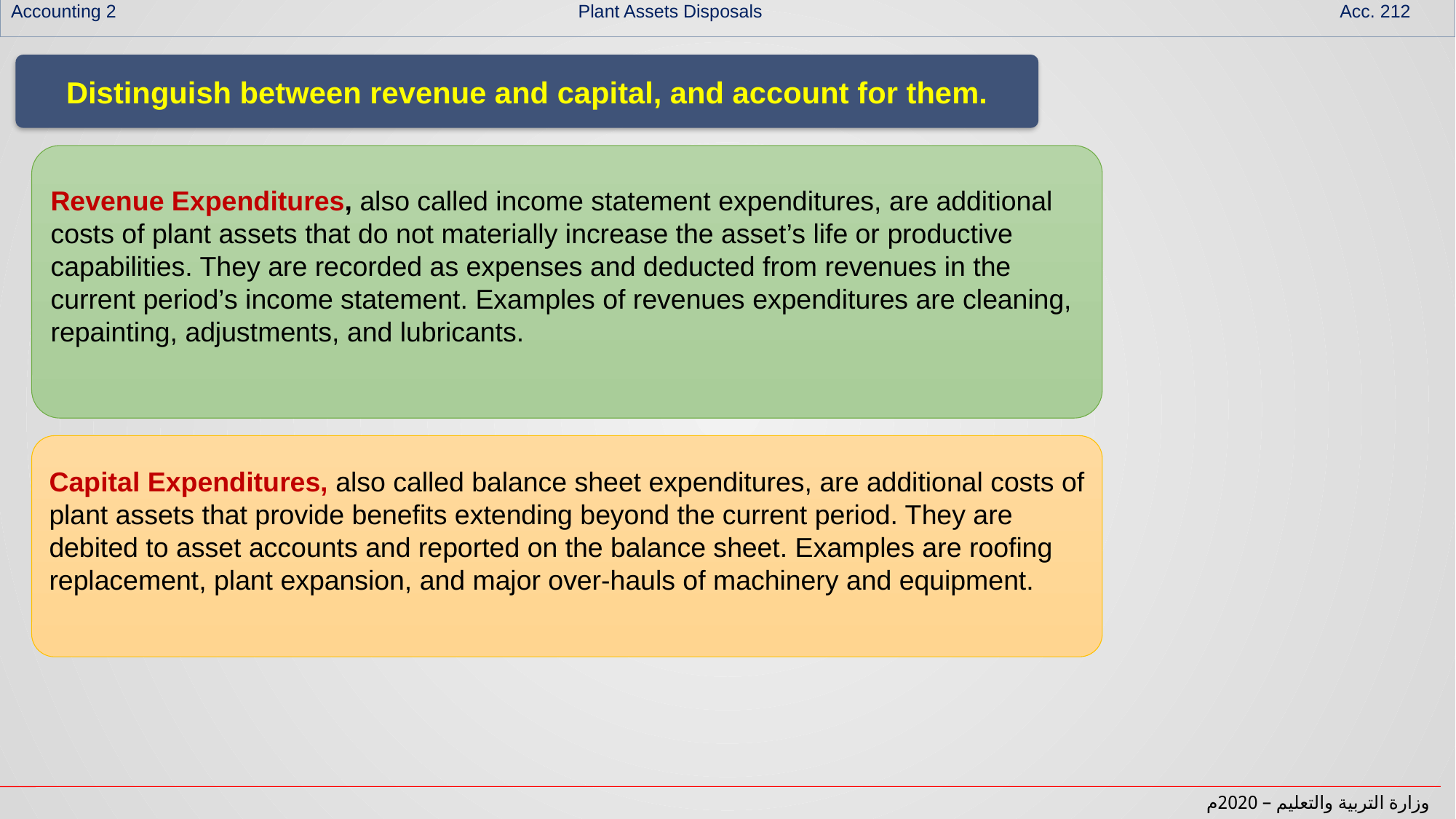

Accounting 2                                                                                           Plant Assets Disposals                                                                                                                  Acc. 212

Distinguish between revenue and capital, and account for them.
Revenue Expenditures, also called income statement expenditures, are additional costs of plant assets that do not materially increase the asset’s life or productive capabilities. They are recorded as expenses and deducted from revenues in the current period’s income statement. Examples of revenues expenditures are cleaning, repainting, adjustments, and lubricants.

Capital Expenditures, also called balance sheet expenditures, are additional costs of plant assets that provide benefits extending beyond the current period. They are debited to asset accounts and reported on the balance sheet. Examples are roofing replacement, plant expansion, and major over-hauls of machinery and equipment.

وزارة التربية والتعليم – 2020م